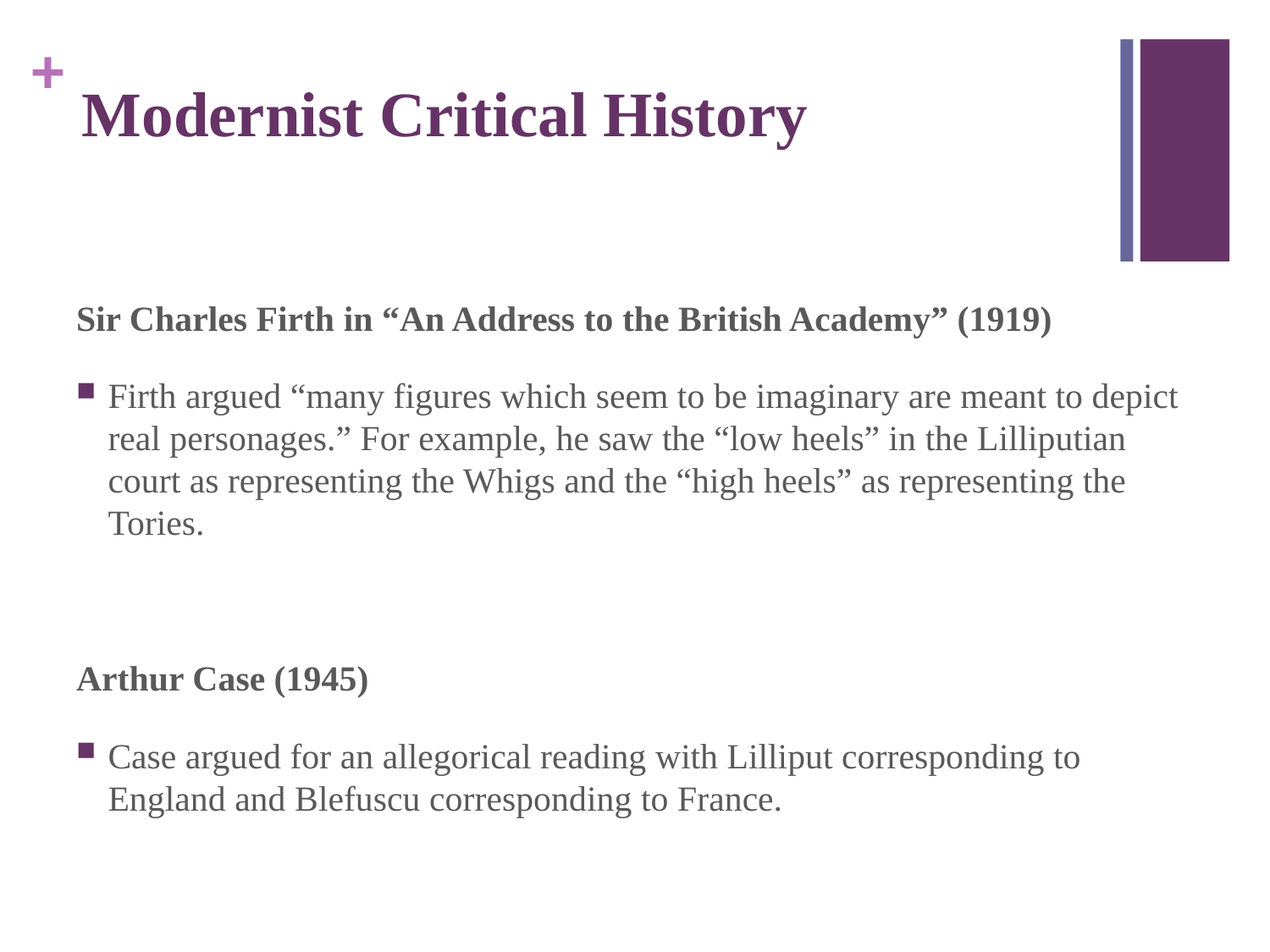

# Modernist Critical History
Sir Charles Firth in “An Address to the British Academy” (1919)
Firth argued “many figures which seem to be imaginary are meant to depict real personages.” For example, he saw the “low heels” in the Lilliputian court as representing the Whigs and the “high heels” as representing the Tories.

Arthur Case (1945)
Case argued for an allegorical reading with Lilliput corresponding to England and Blefuscu corresponding to France.